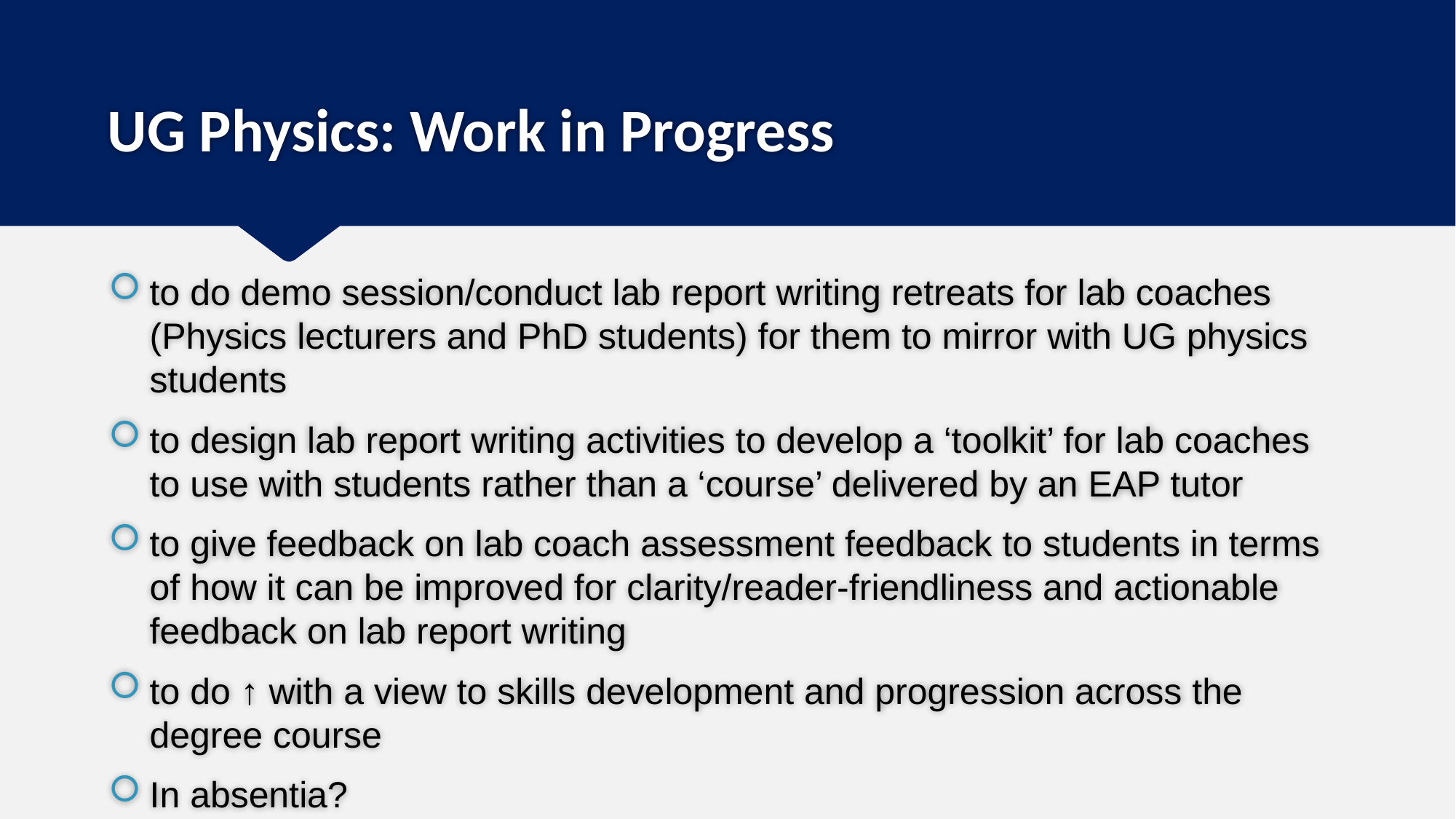

# UG Physics: Work in Progress
to do demo session/conduct lab report writing retreats for lab coaches (Physics lecturers and PhD students) for them to mirror with UG physics students
to design lab report writing activities to develop a ‘toolkit’ for lab coaches to use with students rather than a ‘course’ delivered by an EAP tutor
to give feedback on lab coach assessment feedback to students in terms of how it can be improved for clarity/reader-friendliness and actionable feedback on lab report writing
to do ↑ with a view to skills development and progression across the degree course
In absentia?